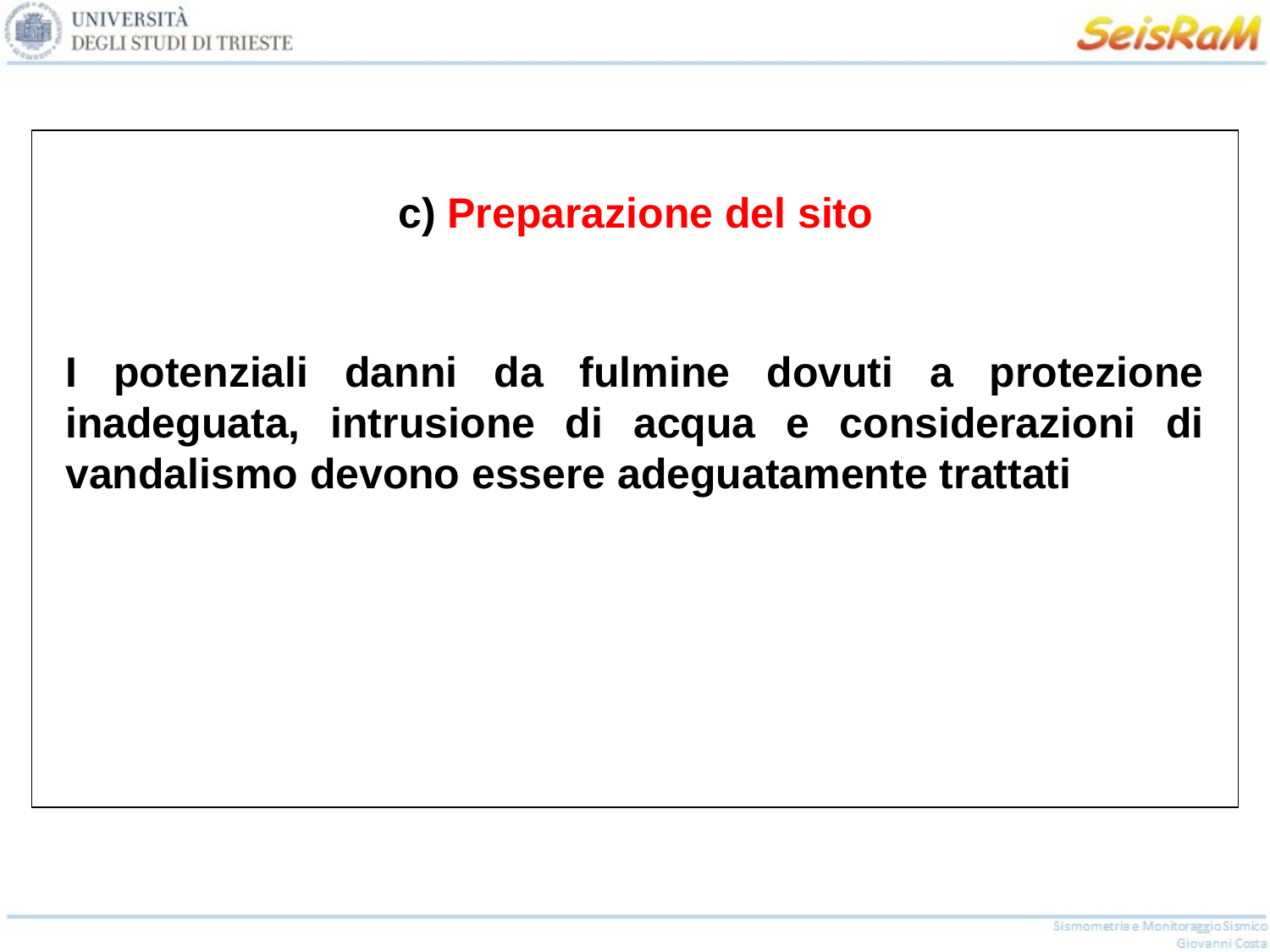

c) Preparazione del sito
I potenziali danni da fulmine dovuti a protezione inadeguata, intrusione di acqua e considerazioni di vandalismo devono essere adeguatamente trattati